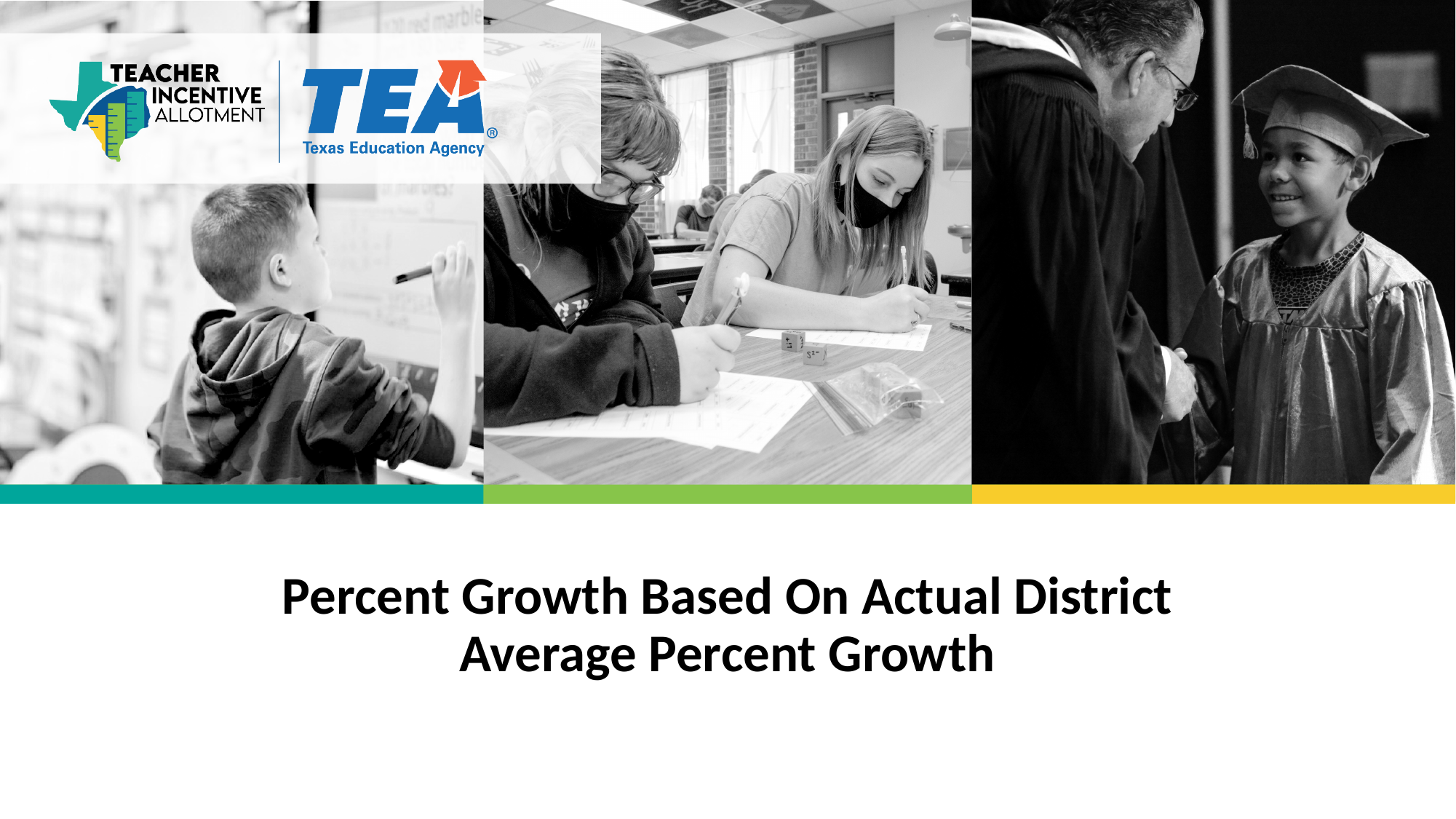

# Percent Growth Based On Actual District Average Percent Growth